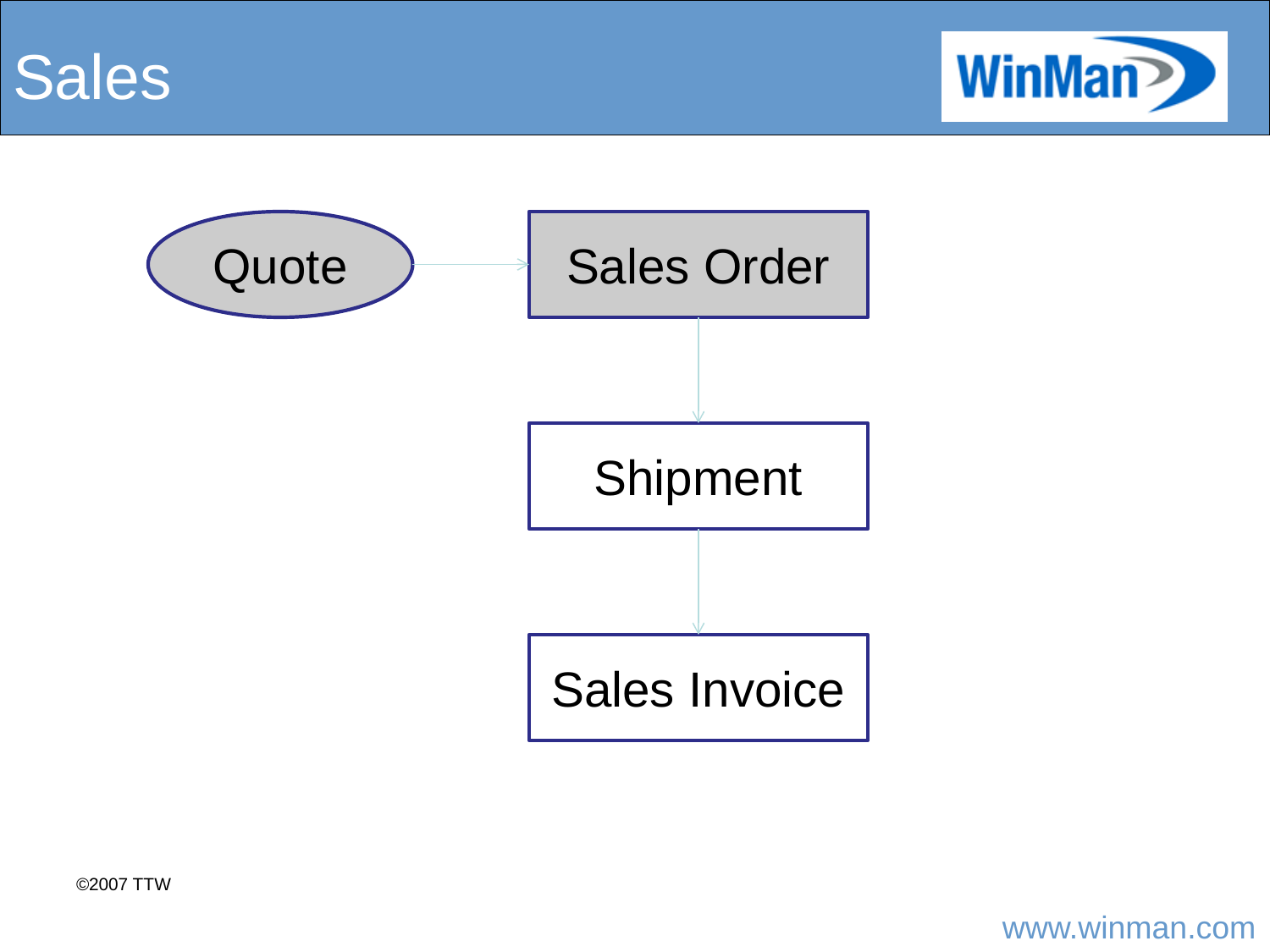

# Sales
Quote
Sales Order
Shipment
Sales Invoice
©2007 TTW